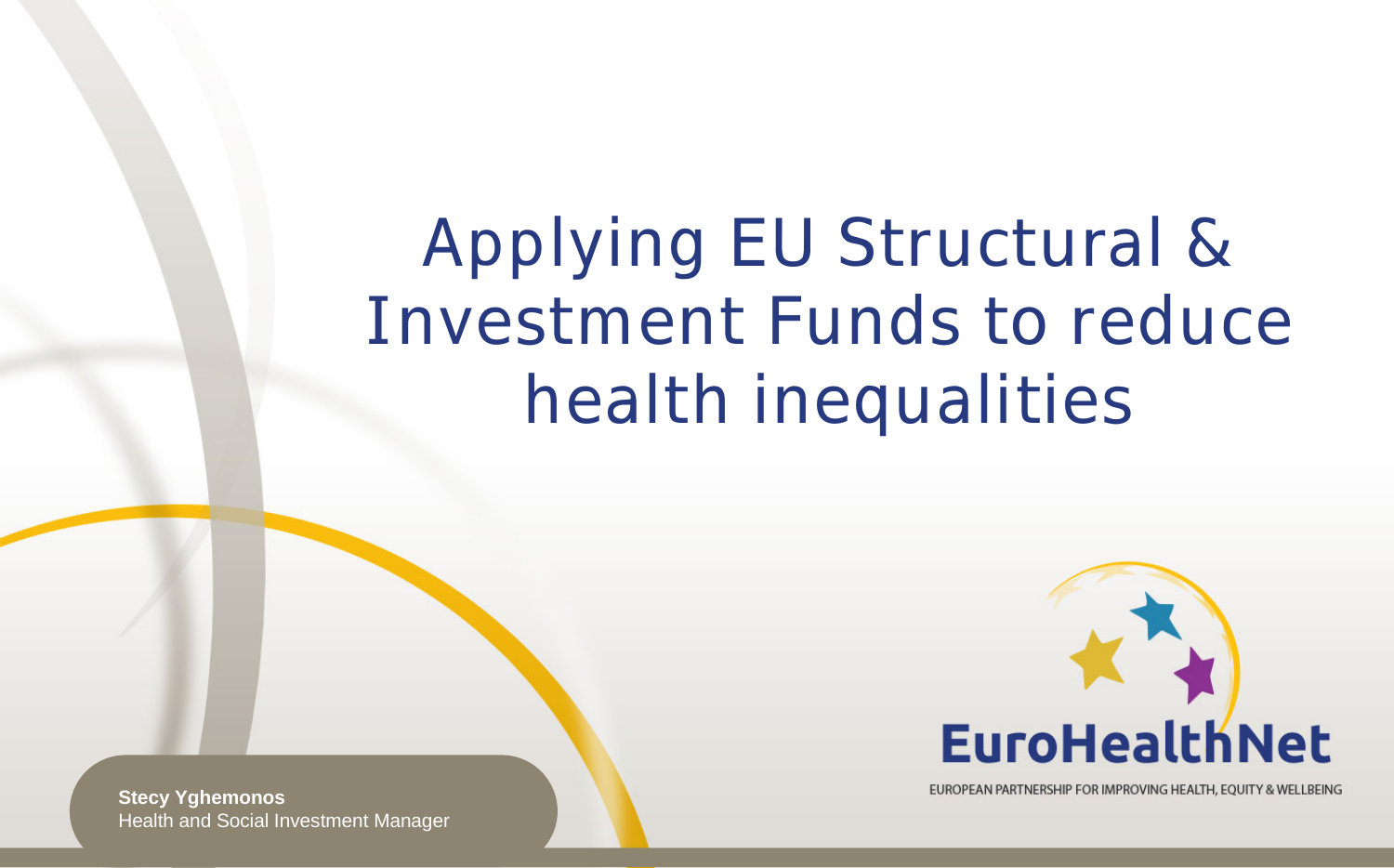

Applying EU Structural & Investment Funds to reduce health inequalities

Stecy Yghemonos
Health and Social Investment Manager